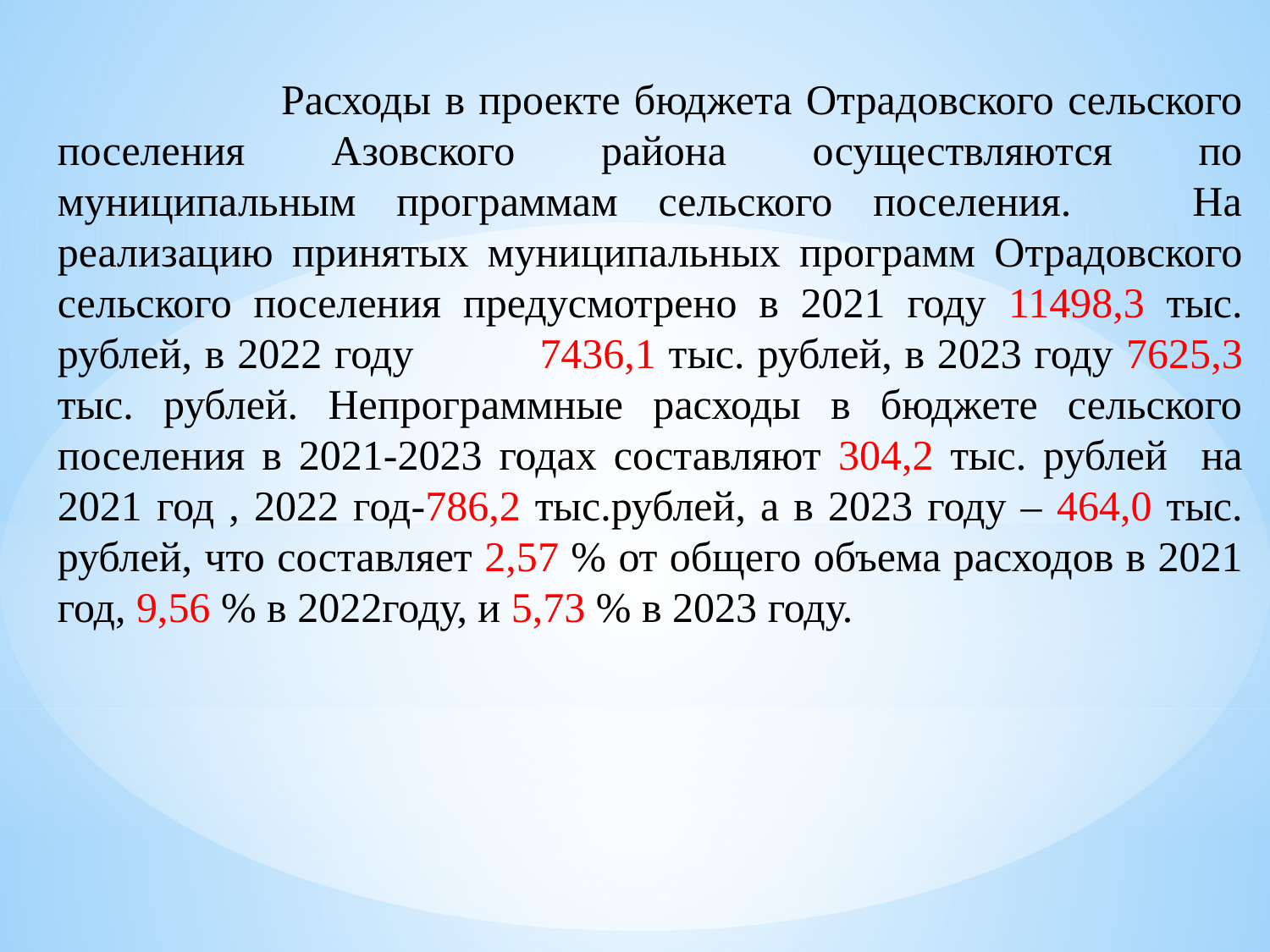

Расходы в проекте бюджета Отрадовского сельского поселения Азовского района осуществляются по муниципальным программам сельского поселения.   На реализацию принятых муниципальных программ Отрадовского сельского поселения предусмотрено в 2021 году 11498,3 тыс. рублей, в 2022 году          7436,1 тыс. рублей, в 2023 году 7625,3 тыс. рублей. Непрограммные расходы в бюджете сельского поселения в 2021-2023 годах составляют 304,2 тыс. рублей  на 2021 год , 2022 год-786,2 тыс.рублей, а в 2023 году – 464,0 тыс. рублей, что составляет 2,57 % от общего объема расходов в 2021 год, 9,56 % в 2022году, и 5,73 % в 2023 году.